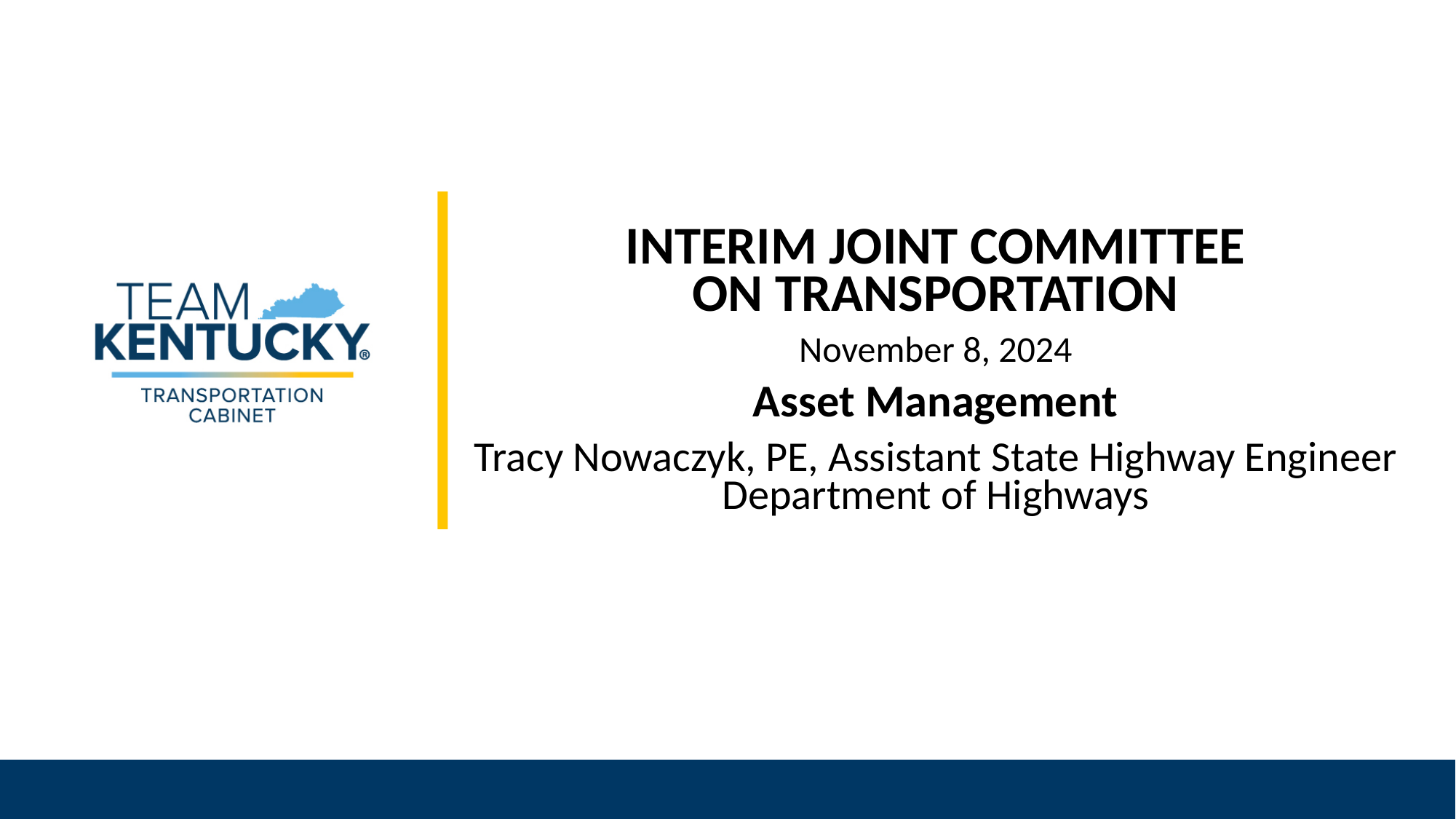

INTERIM JOINT COMMITTEE
ON TRANSPORTATION
November 8, 2024
Asset Management
Tracy Nowaczyk, PE, Assistant State Highway Engineer
Department of Highways